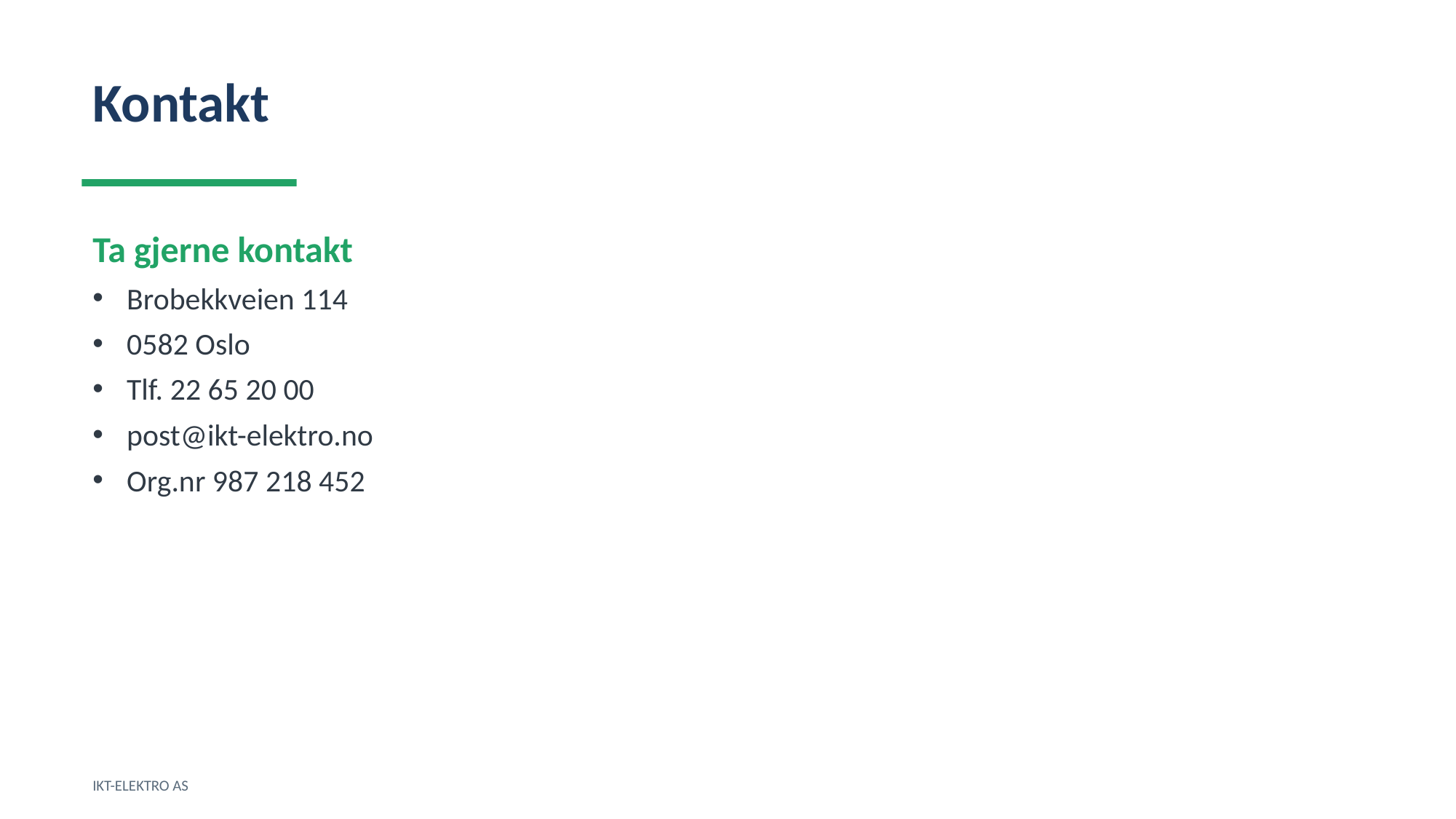

Kontakt

Ta gjerne kontakt
Brobekkveien 114
0582 Oslo
Tlf. 22 65 20 00
post@ikt-elektro.no
Org.nr 987 218 452
IKT-ELEKTRO AS